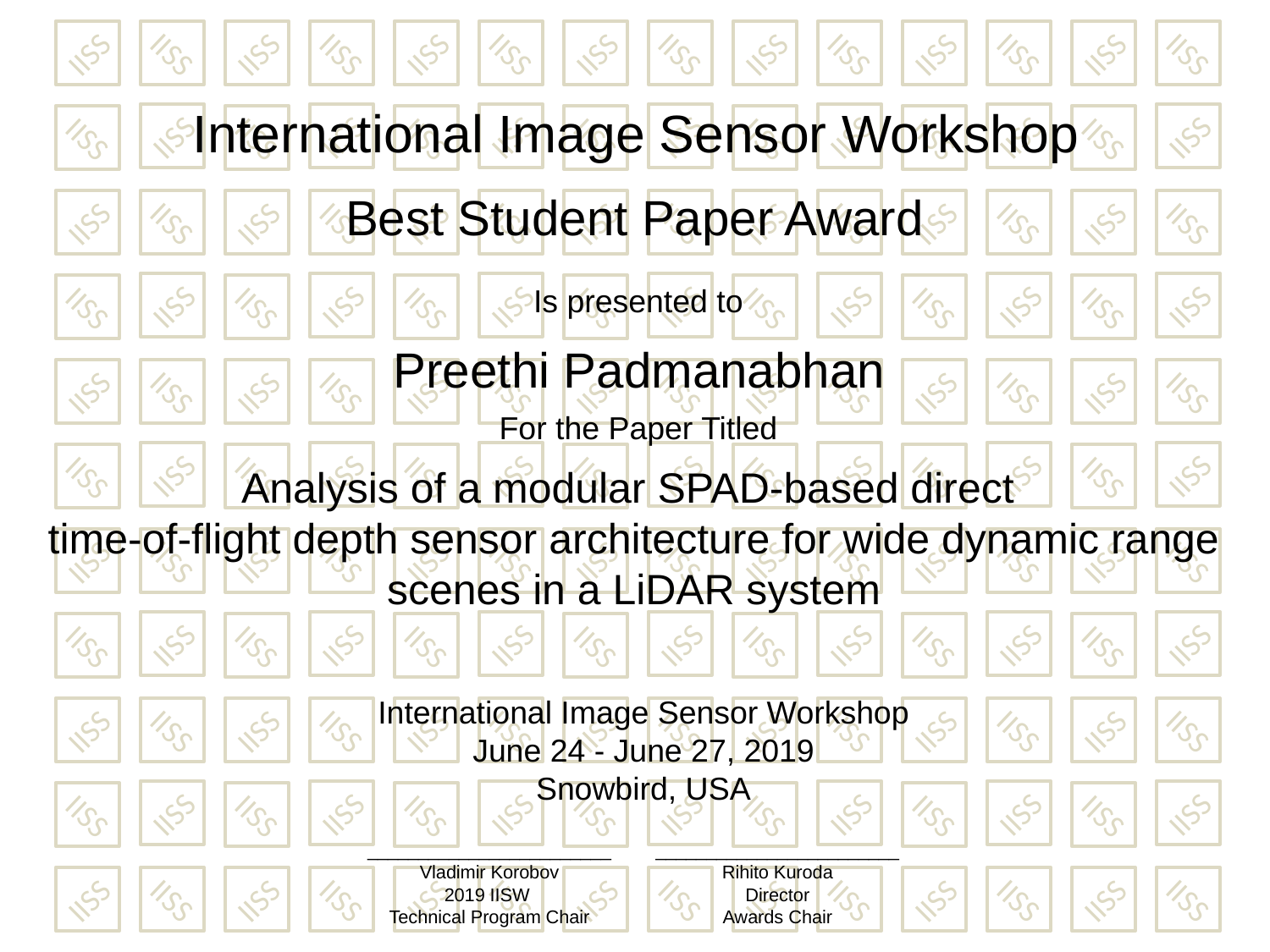

IISS
IISS

IISS
IISS

IISS
IISS

IISS
IISS

IISS
IISS

IISS
IISS

IISS
IISS

IISS
IISS

IISS
IISS

IISS
IISS

IISS
IISS

IISS
IISS

IISS
IISS

IISS
IISS

IISS
IISS

IISS
IISS

IISS
IISS

IISS
IISS

IISS
IISS

IISS
IISS

IISS
IISS

IISS
IISS

IISS
IISS

IISS
IISS

IISS
IISS

IISS
IISS

IISS
IISS

IISS
IISS

IISS
IISS

IISS
IISS

IISS
IISS

IISS
IISS

IISS
IISS

IISS
IISS

IISS
IISS

IISS
IISS

IISS
IISS

IISS
IISS

IISS
IISS

IISS
IISS

IISS
IISS

IISS
IISS

IISS
IISS

IISS
IISS

IISS
IISS

IISS
IISS

IISS
IISS

IISS
IISS

IISS
IISS

IISS
IISS

IISS
IISS

IISS
IISS

IISS
IISS

IISS
IISS

IISS
IISS

IISS
IISS

IISS
IISS

IISS
IISS

IISS
IISS

IISS
IISS

IISS
IISS

IISS
IISS

IISS
IISS

IISS
IISS

IISS
IISS

IISS
IISS

IISS
IISS

IISS
IISS

IISS
IISS

IISS
IISS

IISS
IISS
IISS
IISS
IISS
IISS
IISS
IISS
IISS
IISS
IISS
IISS
IISS
IISS
International Image Sensor Workshop
Best Student Paper Award
Is presented to
Preethi Padmanabhan
For the Paper Titled
Analysis of a modular SPAD-based direct
time-of-flight depth sensor architecture for wide dynamic range scenes in a LiDAR system
International Image Sensor Workshop
June 24 - June 27, 2019
Snowbird, USA

________________________
Vladimir Korobov
2019 IISW
Technical Program Chair

________________________
Rihito Kuroda
Director
Awards Chair